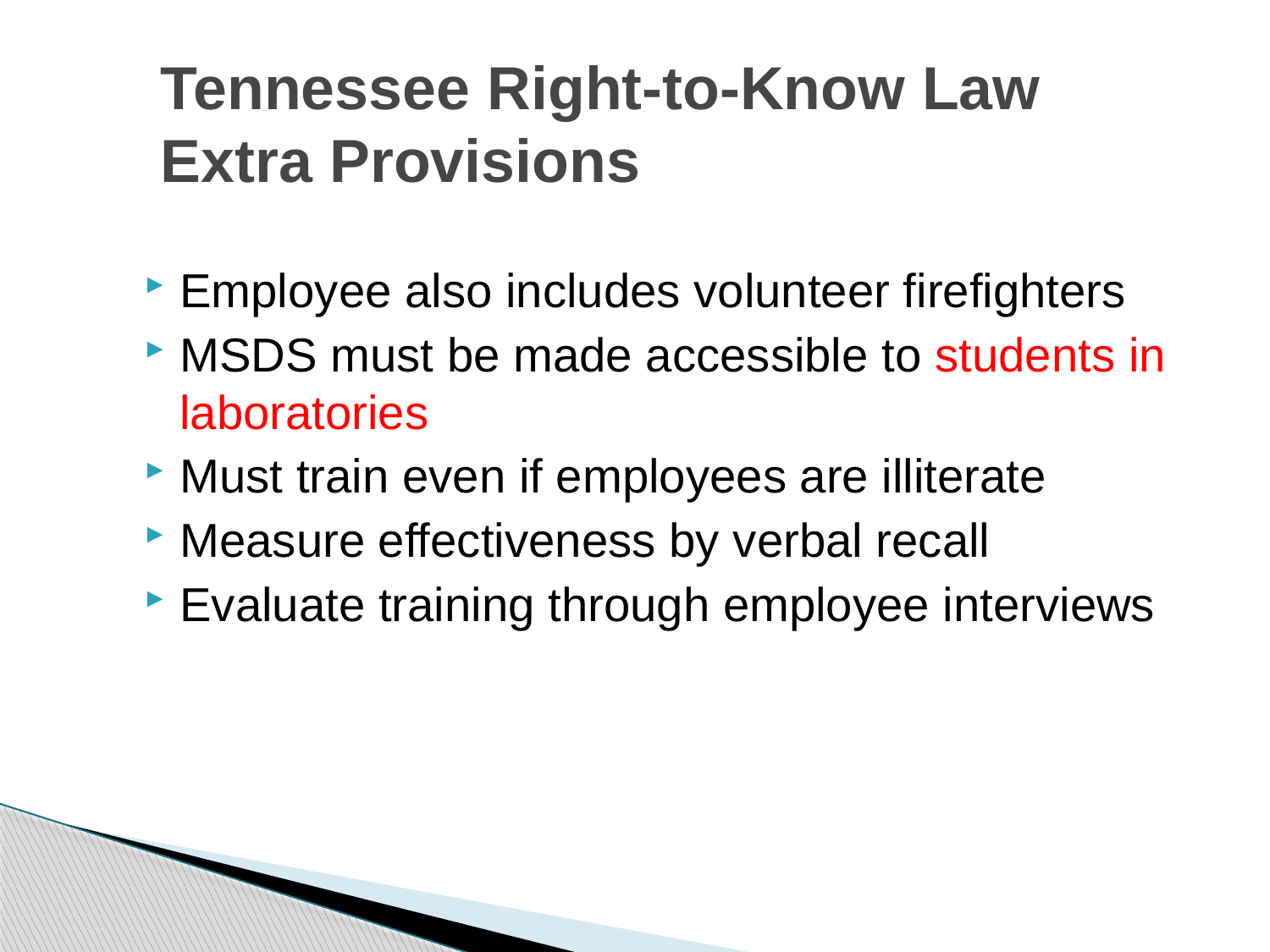

# Tennessee Right-to-Know Law Extra Provisions
Employee also includes volunteer firefighters
MSDS must be made accessible to students in laboratories
Must train even if employees are illiterate
Measure effectiveness by verbal recall
Evaluate training through employee interviews